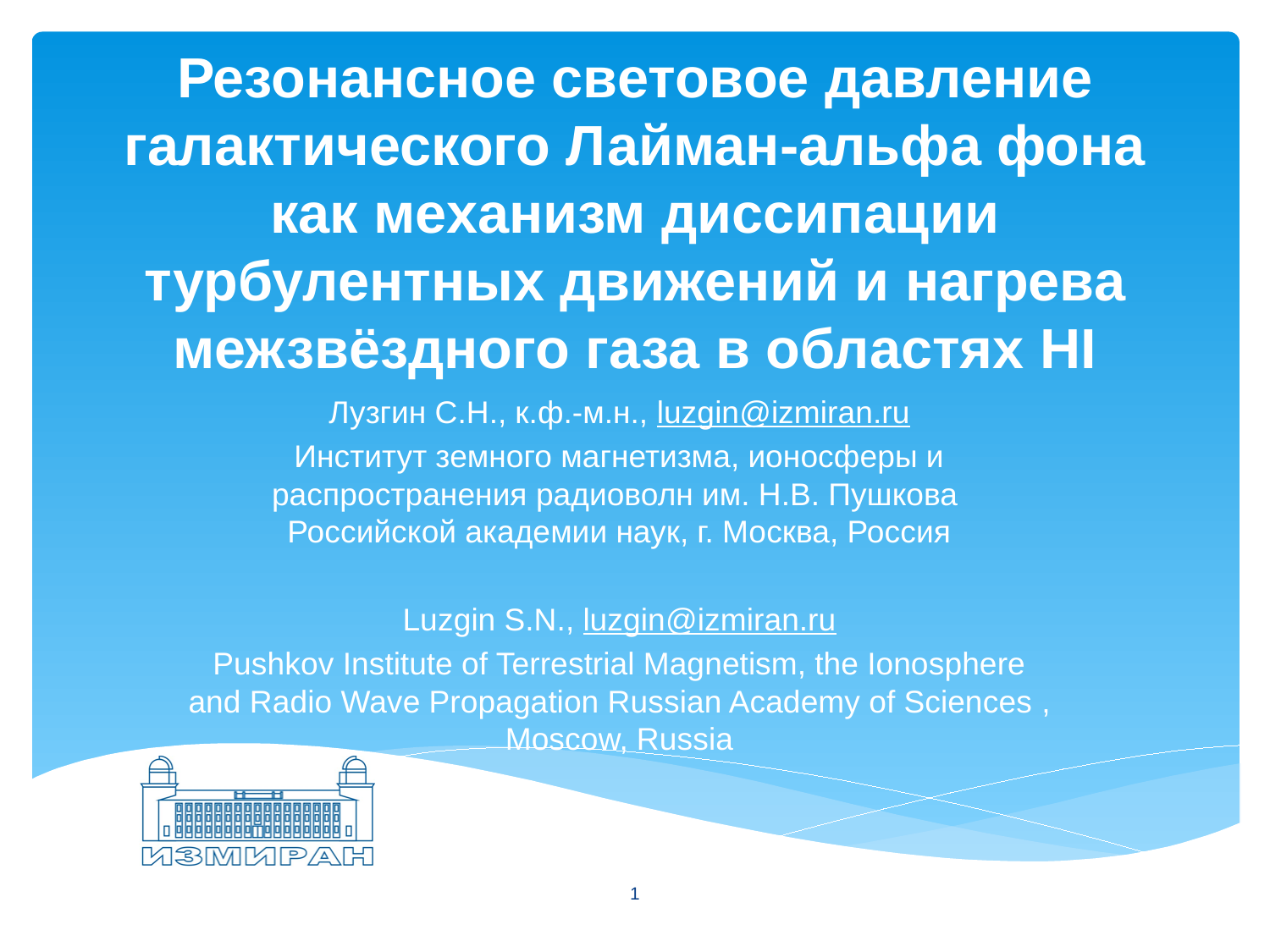

# Резонансное световое давление галактического Лайман-альфа фона как механизм диссипации турбулентных движений и нагрева межзвёздного газа в областях HI
Лузгин С.Н., к.ф.-м.н., luzgin@izmiran.ru
Институт земного магнетизма, ионосферы и распространения радиоволн им. Н.В. Пушкова  Российской академии наук, г. Москва, Россия

Luzgin S.N., luzgin@izmiran.ru
Pushkov Institute of Terrestrial Magnetism, the Ionosphere and Radio Wave Propagation Russian Academy of Sciences , Moscow, Russia

1